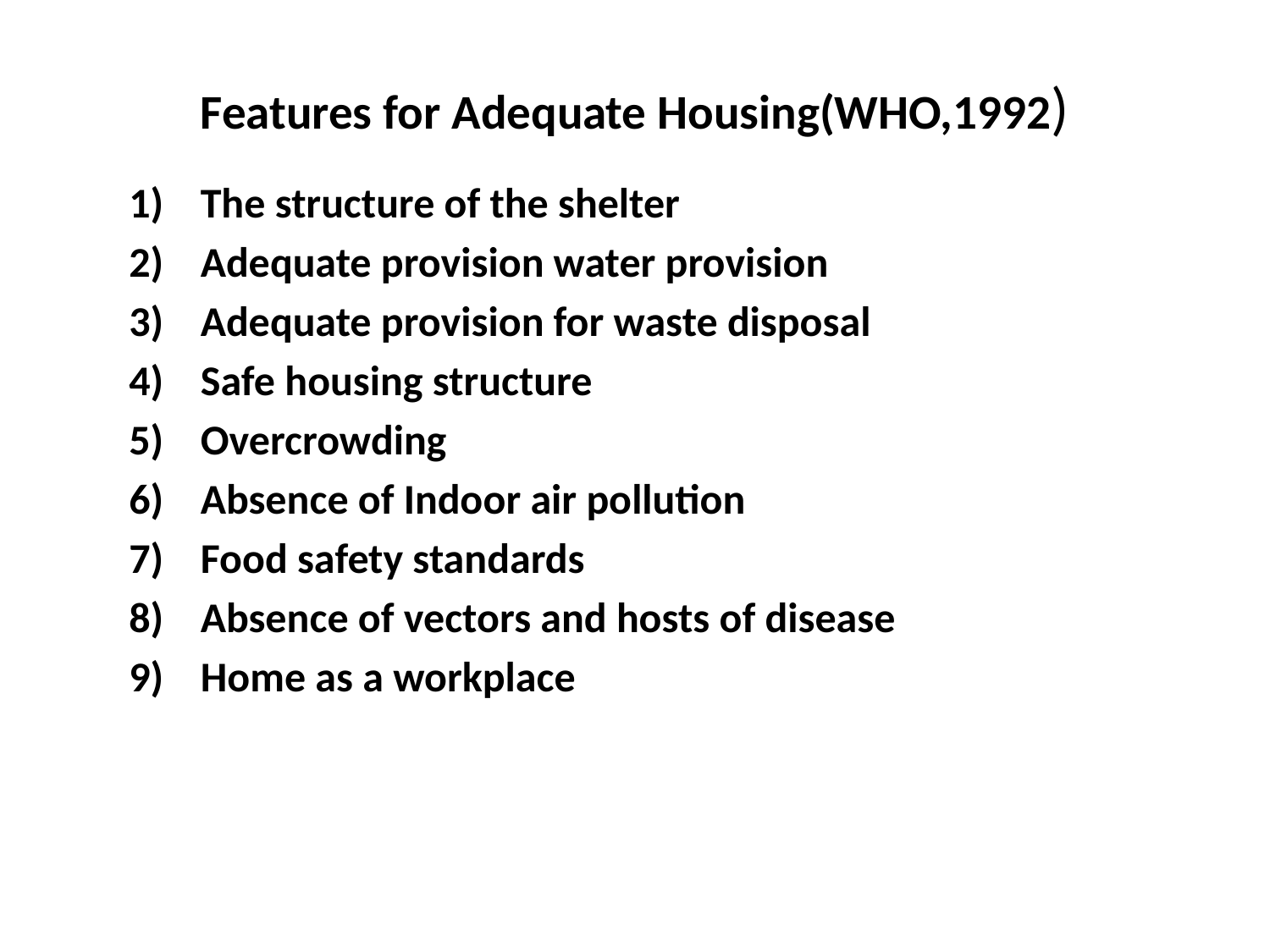

# Features for Adequate Housing(WHO,1992)
The structure of the shelter
Adequate provision water provision
Adequate provision for waste disposal
Safe housing structure
Overcrowding
Absence of Indoor air pollution
Food safety standards
Absence of vectors and hosts of disease
Home as a workplace